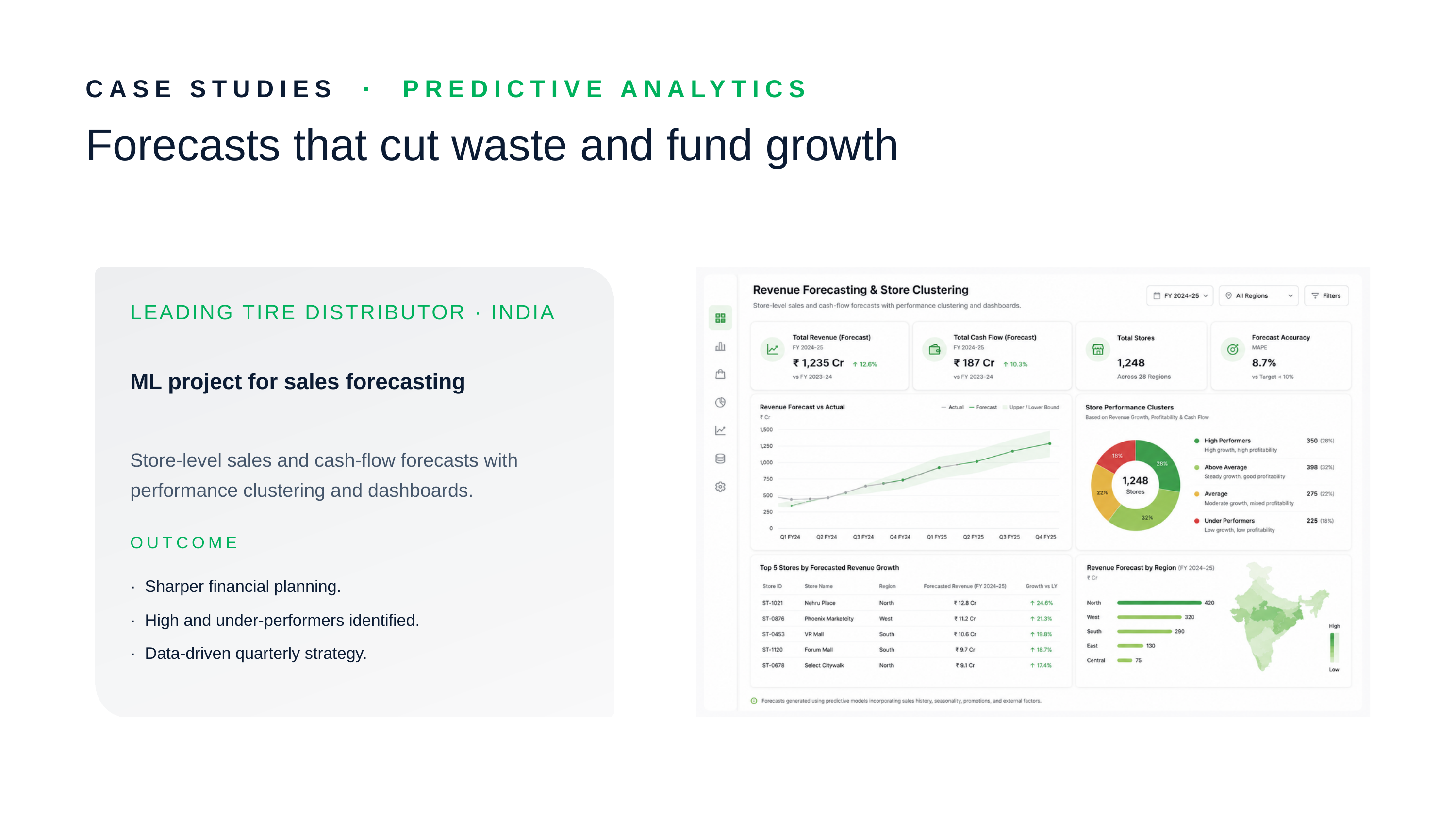

CASE STUDIES  ·  PREDICTIVE ANALYTICS

Forecasts that cut waste and fund growth

LEADING TIRE DISTRIBUTOR · INDIA

ML project for sales forecasting

Store-level sales and cash-flow forecasts with performance clustering and dashboards.

OUTCOME

·  Sharper financial planning.

·  High and under-performers identified.

·  Data-driven quarterly strategy.